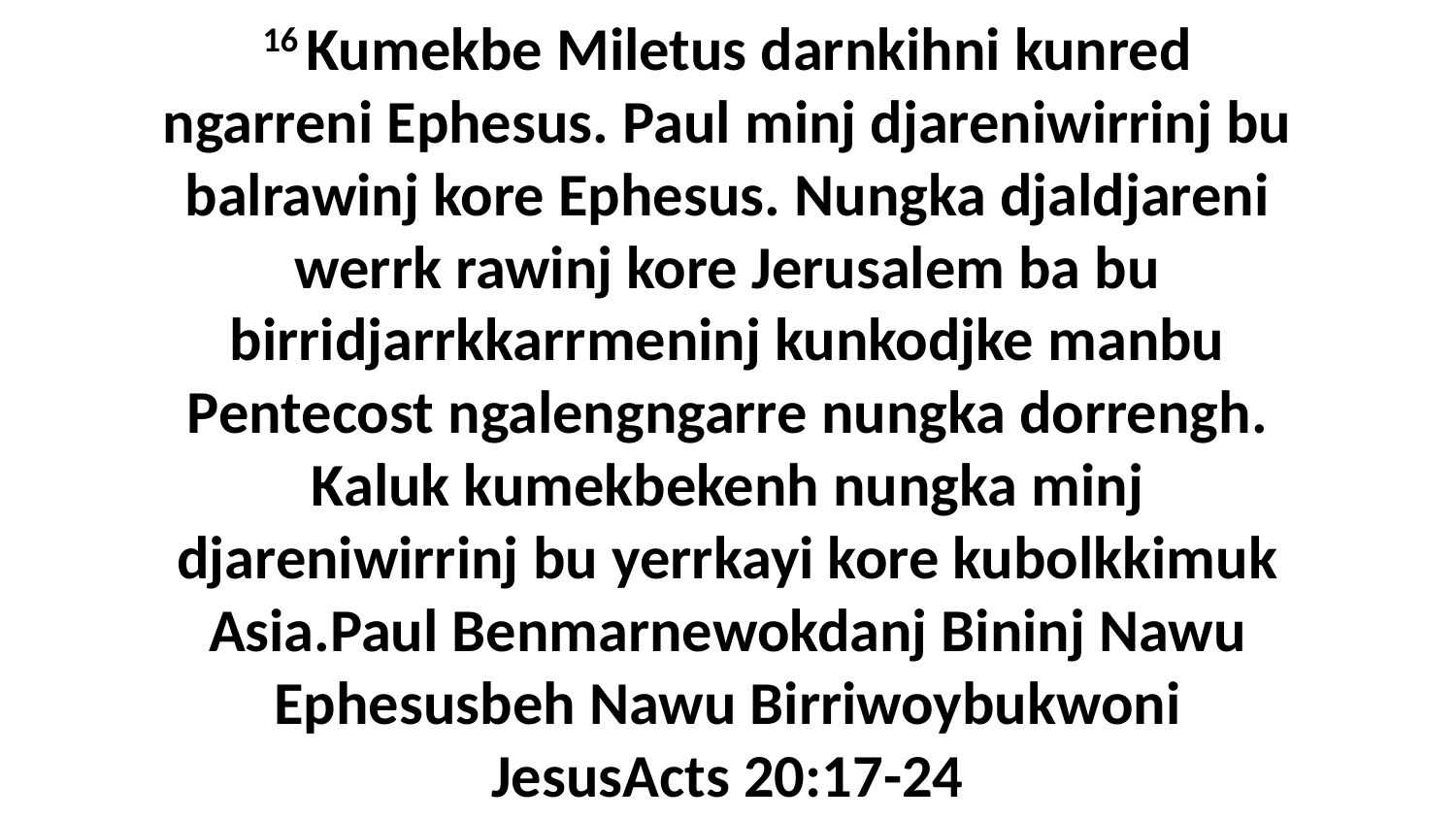

16 Kumekbe Miletus darnkihni kunred ngarreni Ephesus. Paul minj djareniwirrinj bu balrawinj kore Ephesus. Nungka djaldjareni werrk rawinj kore Jerusalem ba bu birridjarrkkarrmeninj kunkodjke manbu Pentecost ngalengngarre nungka dorrengh. Kaluk kumekbekenh nungka minj djareniwirrinj bu yerrkayi kore kubolkkimuk Asia.Paul Benmarnewokdanj Bininj Nawu Ephesusbeh Nawu Birriwoybukwoni JesusActs 20:17-24